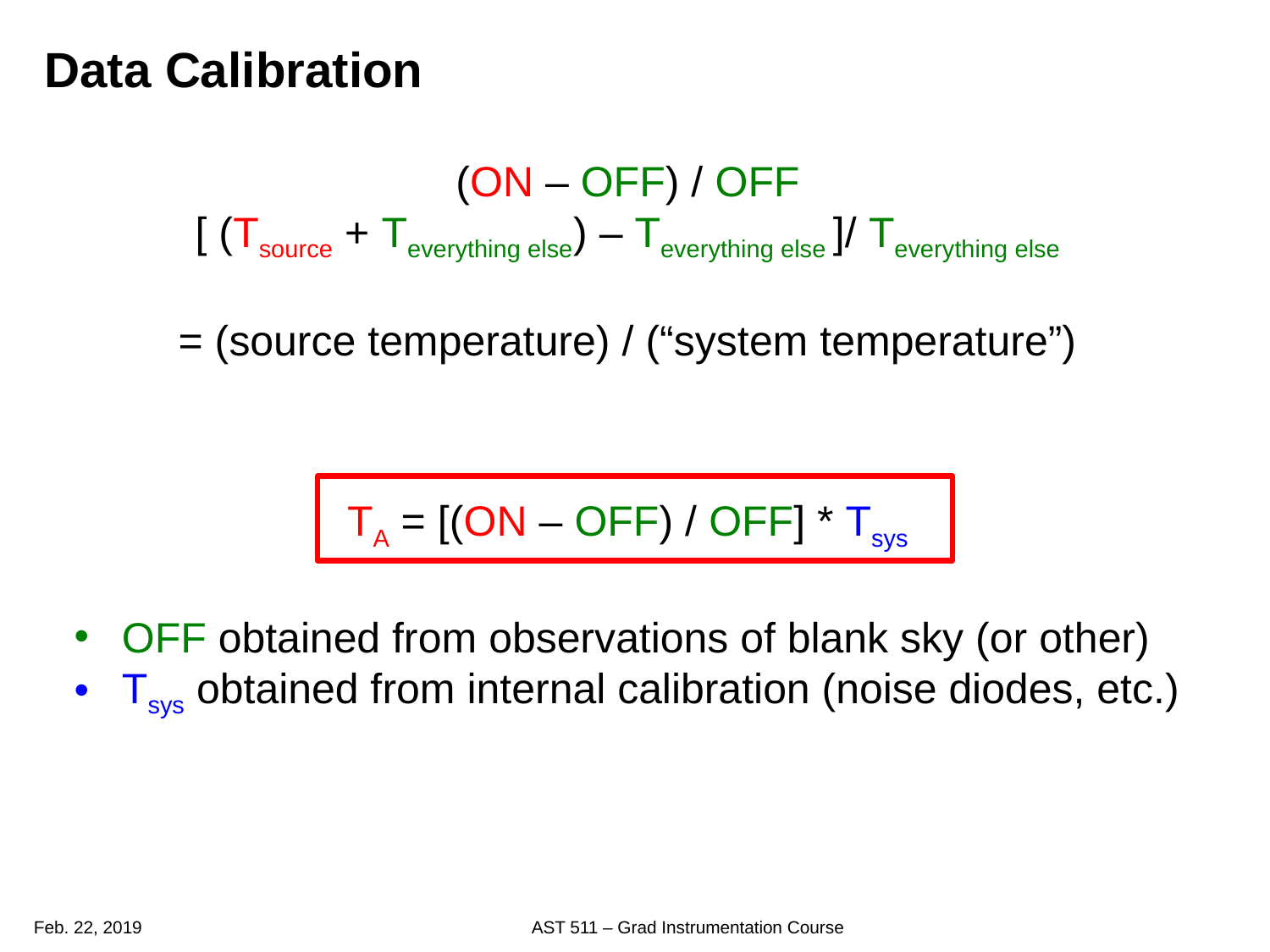

# Data Calibration
(ON – OFF) / OFF
[ (Tsource + Teverything else) – Teverything else ]/ Teverything else

= (source temperature) / (“system temperature”)

TA = [(ON – OFF) / OFF] * Tsys

OFF obtained from observations of blank sky (or other)
Tsys obtained from internal calibration (noise diodes, etc.)
Feb. 22, 2019
AST 511 – Grad Instrumentation Course